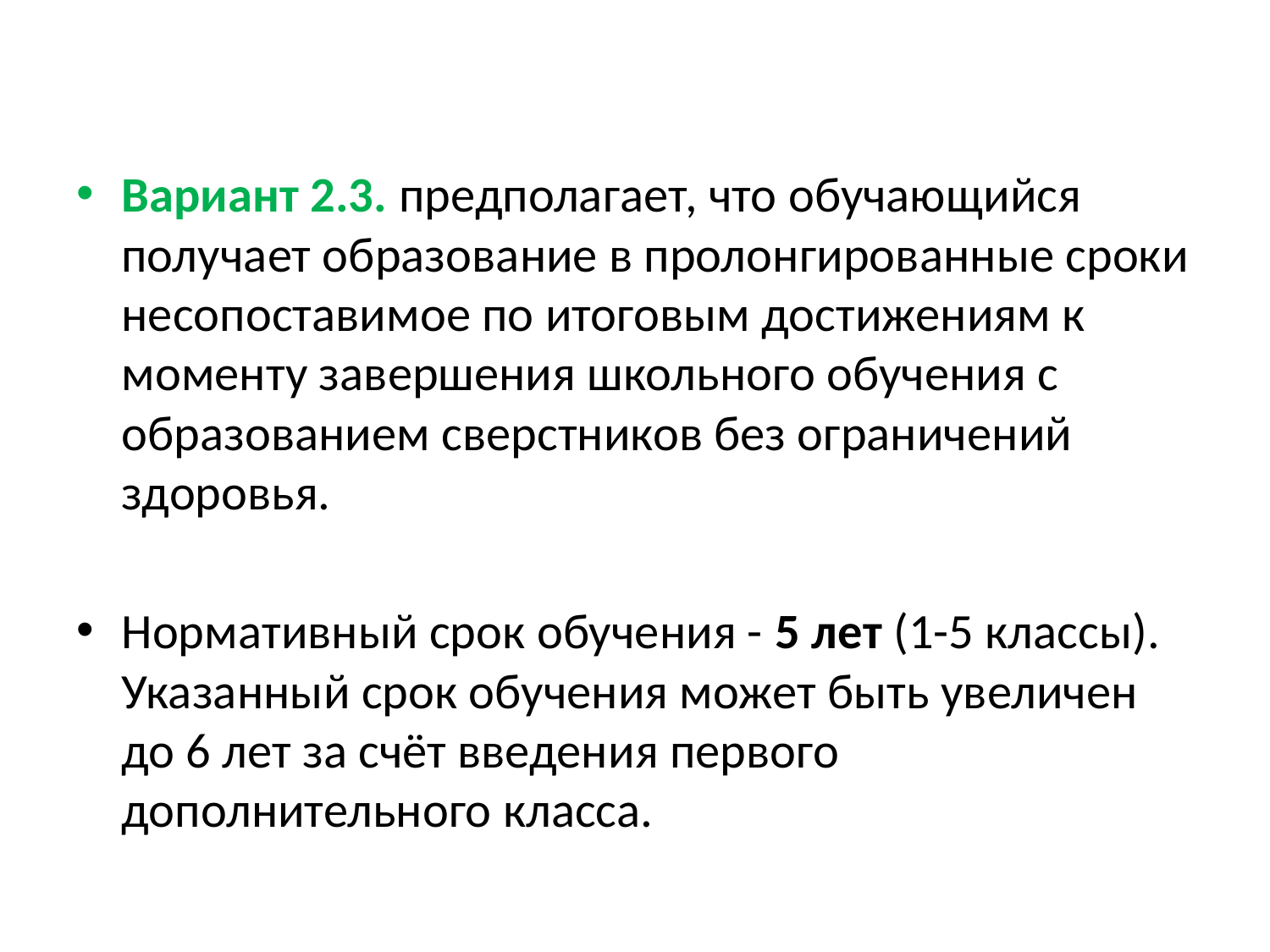

#
Вариант 2.3. предполагает, что обучающийся получает образование в пролонгированные сроки несопоставимое по итоговым достижениям к моменту завершения школьного обучения с образованием сверстников без ограничений здоровья.

Нормативный срок обучения - 5 лет (1-5 классы). Указанный срок обучения может быть увеличен до 6 лет за счёт введения первого дополнительного класса.